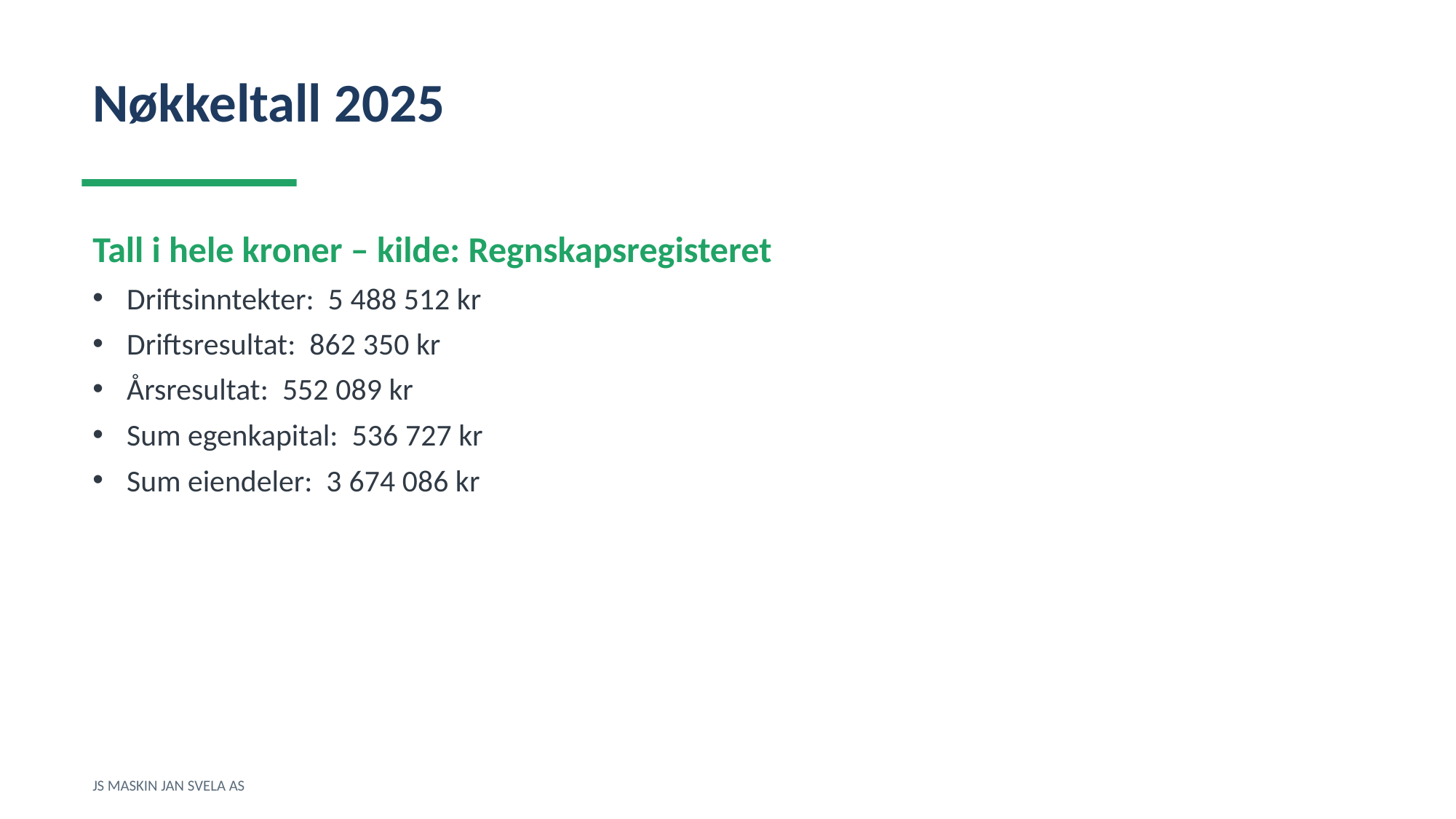

Nøkkeltall 2025

Tall i hele kroner – kilde: Regnskapsregisteret
Driftsinntekter:  5 488 512 kr
Driftsresultat:  862 350 kr
Årsresultat:  552 089 kr
Sum egenkapital:  536 727 kr
Sum eiendeler:  3 674 086 kr
JS MASKIN JAN SVELA AS